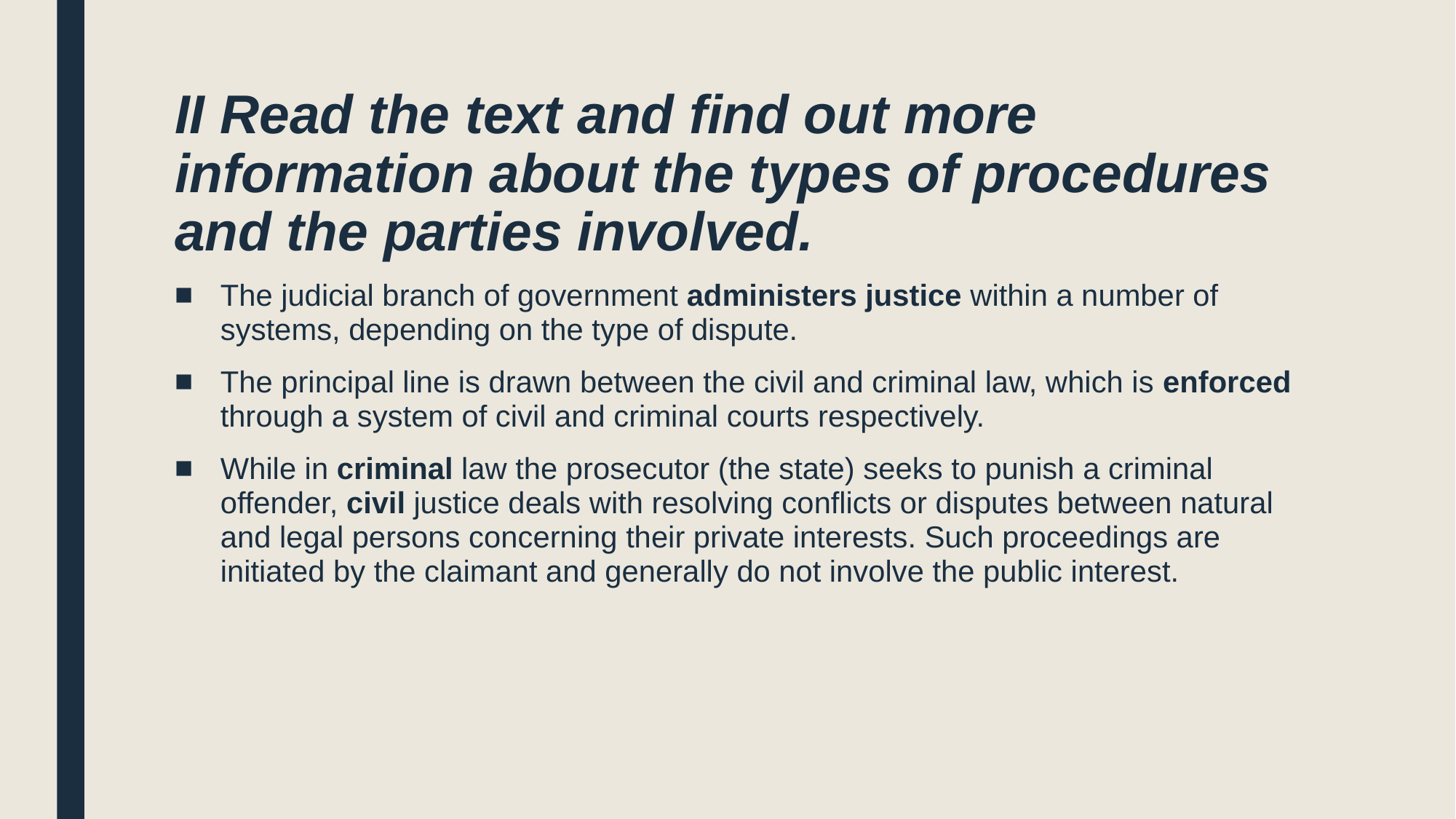

# II Read the text and find out more information about the types of procedures and the parties involved.
The judicial branch of government administers justice within a number of systems, depending on the type of dispute.
The principal line is drawn between the civil and criminal law, which is enforced through a system of civil and criminal courts respectively.
While in criminal law the prosecutor (the state) seeks to punish a criminal offender, civil justice deals with resolving conflicts or disputes between natural and legal persons concerning their private interests. Such proceedings are initiated by the claimant and generally do not involve the public interest.